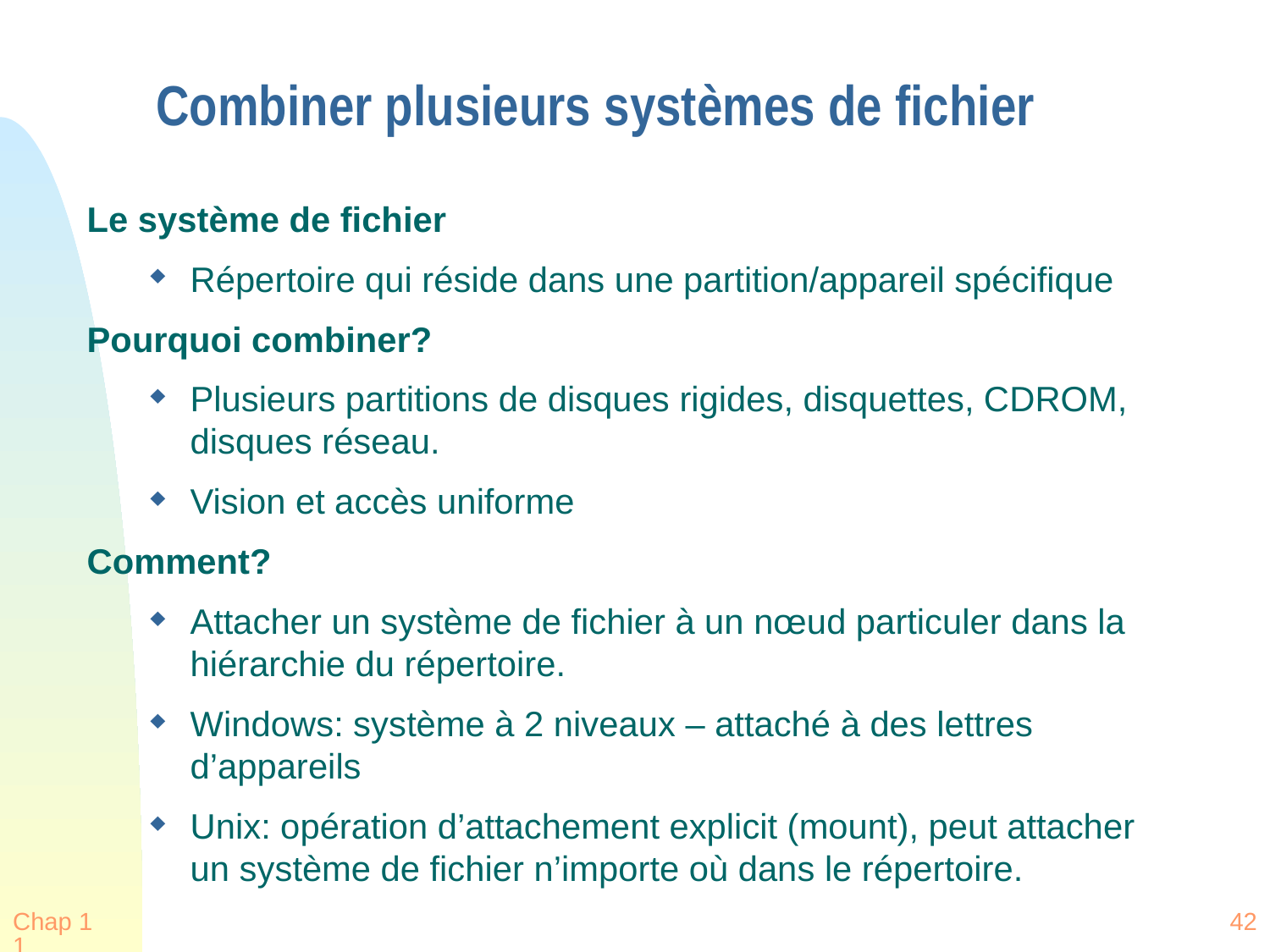

# Combiner plusieurs systèmes de fichier
Le système de fichier
Répertoire qui réside dans une partition/appareil spécifique
Pourquoi combiner?
Plusieurs partitions de disques rigides, disquettes, CDROM, disques réseau.
Vision et accès uniforme
Comment?
Attacher un système de fichier à un nœud particuler dans la hiérarchie du répertoire.
Windows: système à 2 niveaux – attaché à des lettres d’appareils
Unix: opération d’attachement explicit (mount), peut attacher un système de fichier n’importe où dans le répertoire.
Chap 11
42